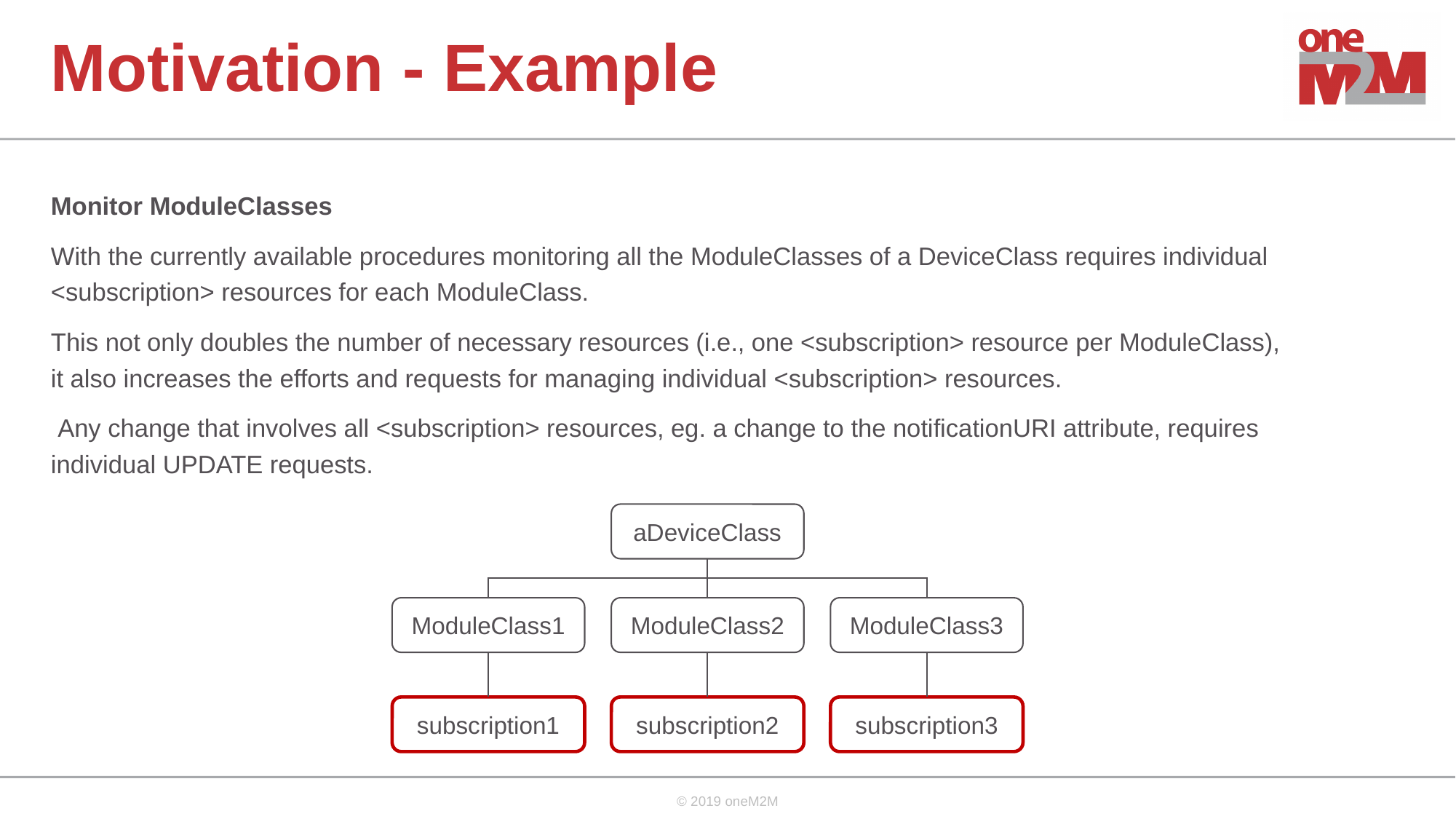

# Motivation - Example
Monitor ModuleClasses
With the currently available procedures monitoring all the ModuleClasses of a DeviceClass requires individual <subscription> resources for each ModuleClass.
This not only doubles the number of necessary resources (i.e., one <subscription> resource per ModuleClass), it also increases the efforts and requests for managing individual <subscription> resources.
 Any change that involves all <subscription> resources, eg. a change to the notificationURI attribute, requires individual UPDATE requests.
aDeviceClass
ModuleClass1
ModuleClass2
ModuleClass3
subscription1
subscription2
subscription3